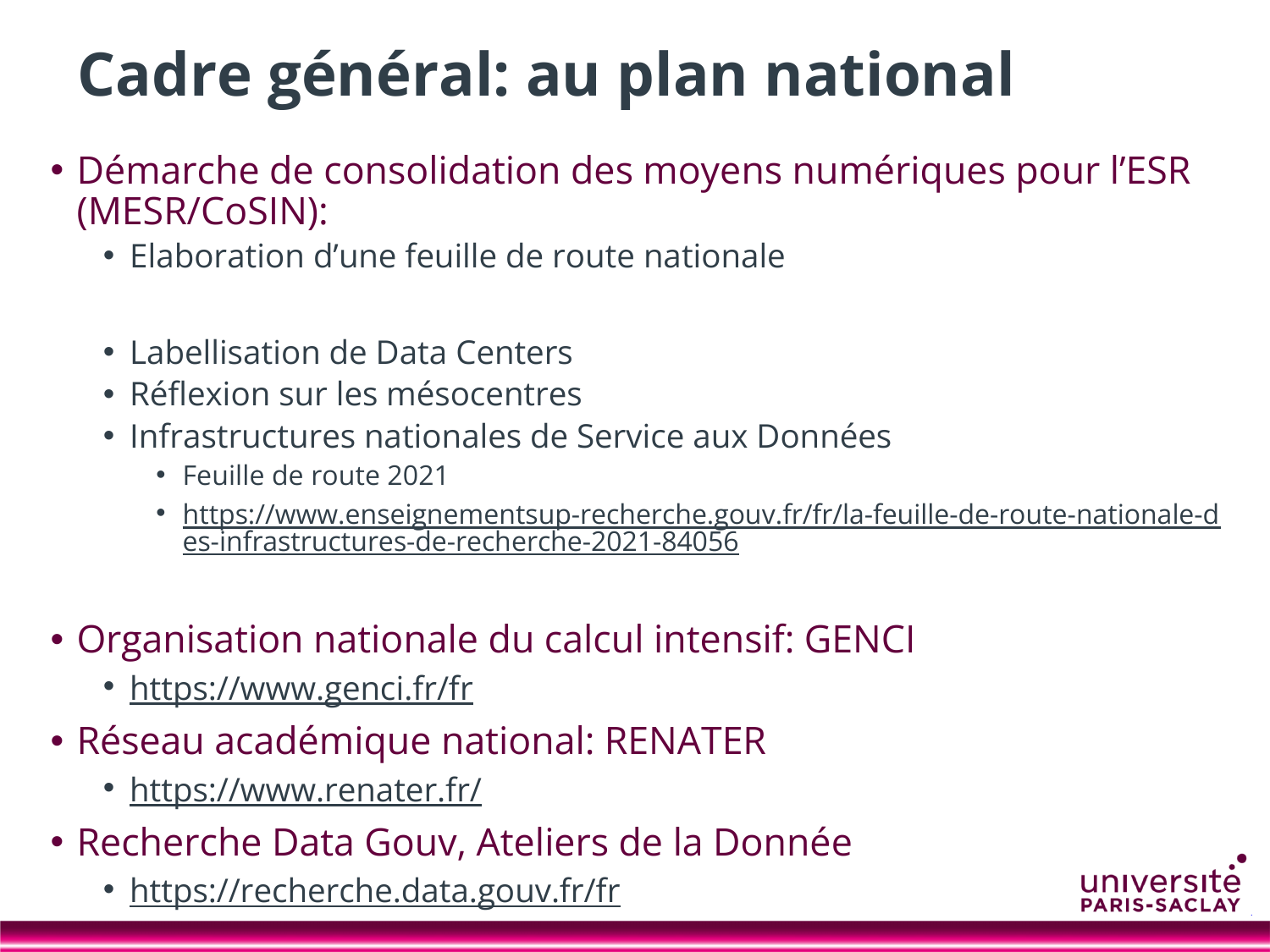

# Cadre général: au plan national
Démarche de consolidation des moyens numériques pour l’ESR (MESR/CoSIN):
Elaboration d’une feuille de route nationale

Labellisation de Data Centers
Réflexion sur les mésocentres
Infrastructures nationales de Service aux Données
Feuille de route 2021
https://www.enseignementsup-recherche.gouv.fr/fr/la-feuille-de-route-nationale-des-infrastructures-de-recherche-2021-84056

Organisation nationale du calcul intensif: GENCI
https://www.genci.fr/fr
Réseau académique national: RENATER
https://www.renater.fr/
Recherche Data Gouv, Ateliers de la Donnée
https://recherche.data.gouv.fr/fr